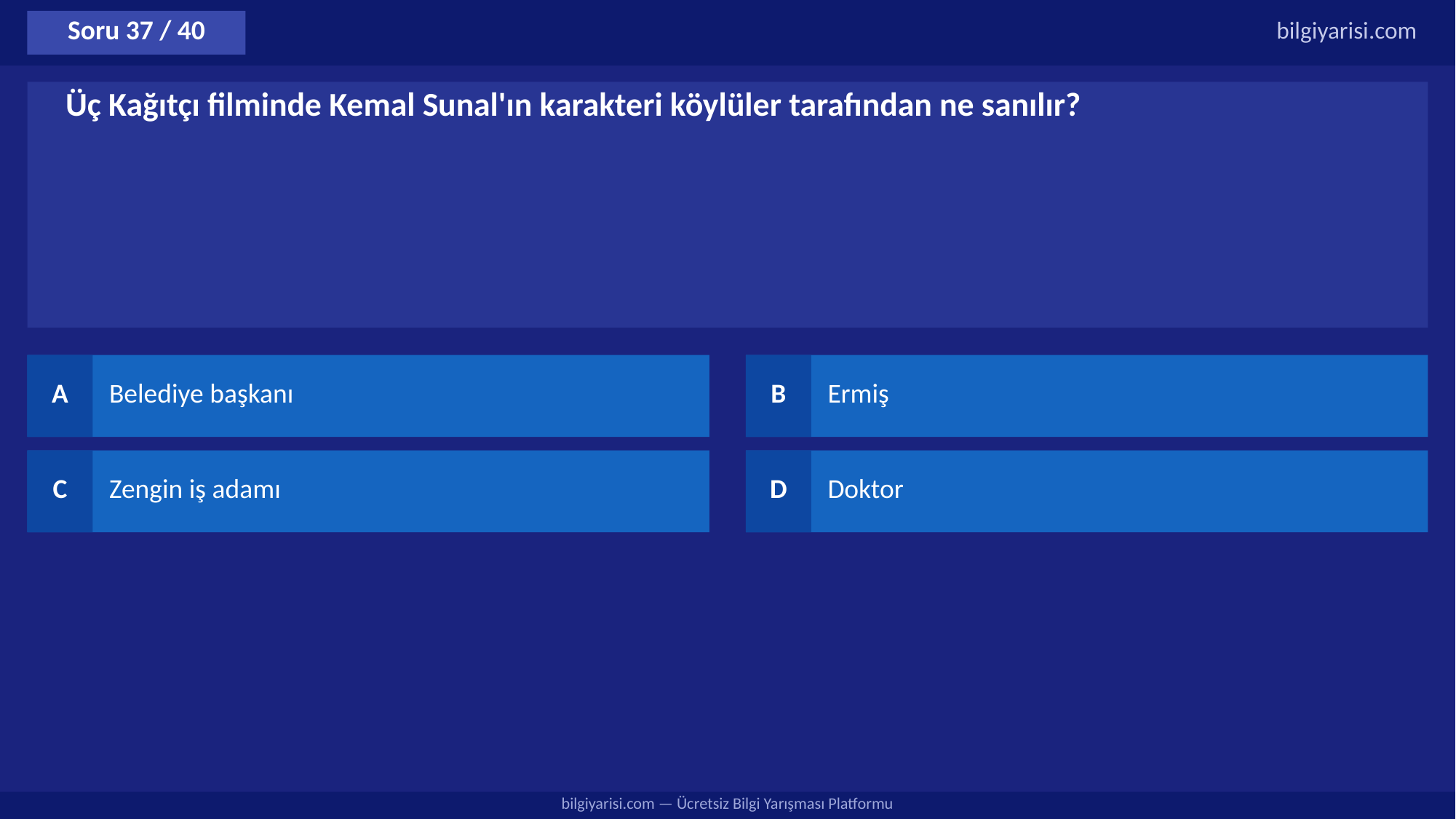

Soru 37 / 40
bilgiyarisi.com

Üç Kağıtçı filminde Kemal Sunal'ın karakteri köylüler tarafından ne sanılır?

A
Belediye başkanı

B
Ermiş

C
Zengin iş adamı

D
Doktor
bilgiyarisi.com — Ücretsiz Bilgi Yarışması Platformu